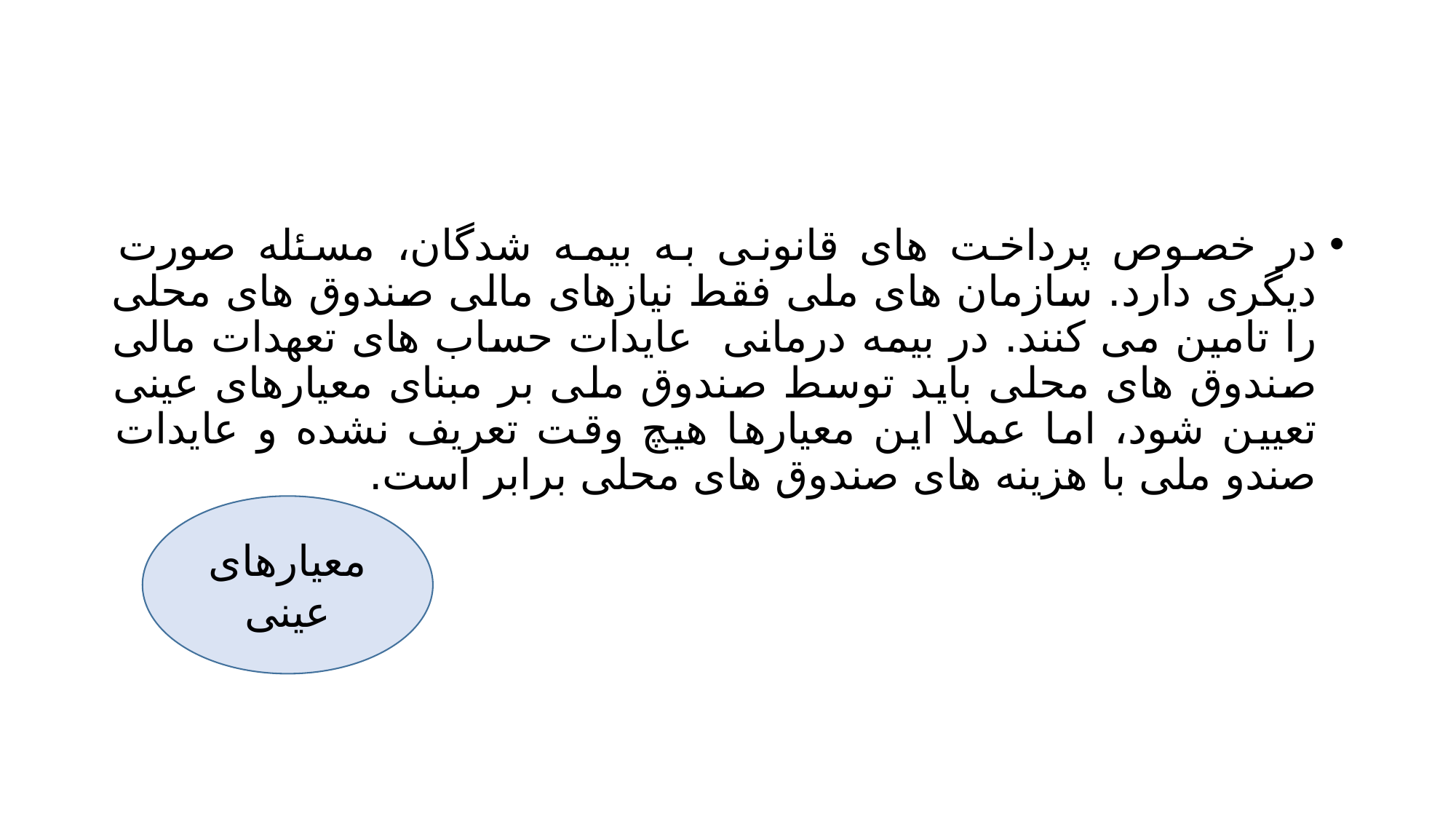

#
در خصوص پرداخت های قانونی به بیمه شدگان، مسئله صورت دیگری دارد. سازمان های ملی فقط نیازهای مالی صندوق های محلی را تامین می کنند. در بیمه درمانی  عایدات حساب های تعهدات مالی صندوق های محلی باید توسط صندوق ملی بر مبنای معیارهای عینی تعیین شود، اما عملا این معیارها هیچ وقت تعریف نشده و عایدات صندو ملی با هزینه های صندوق های محلی برابر است.
معیارهای عینی